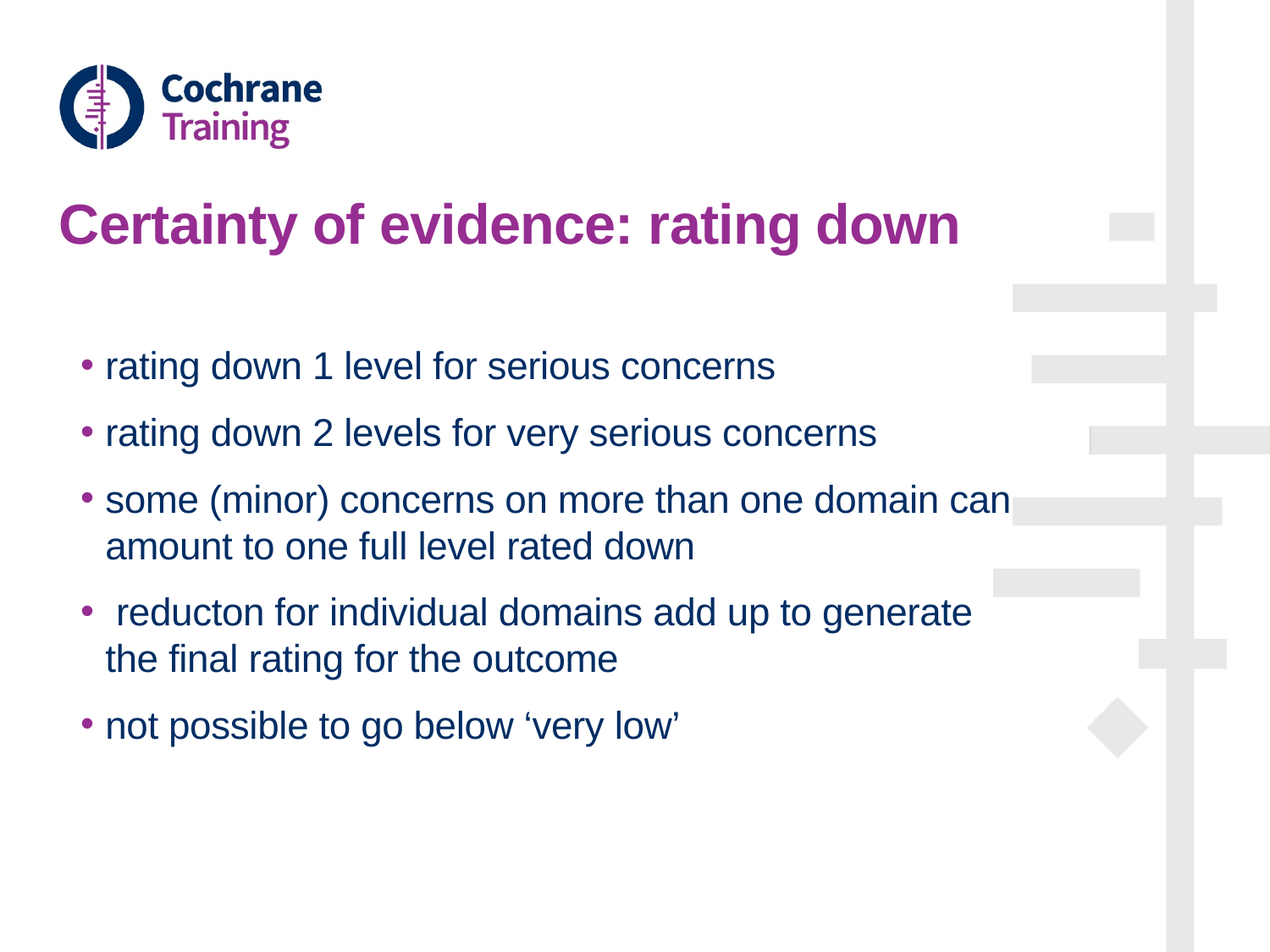

# Certainty of evidence: rating down
rating down 1 level for serious concerns
rating down 2 levels for very serious concerns
some (minor) concerns on more than one domain can amount to one full level rated down
 reducton for individual domains add up to generate the final rating for the outcome
not possible to go below ‘very low’